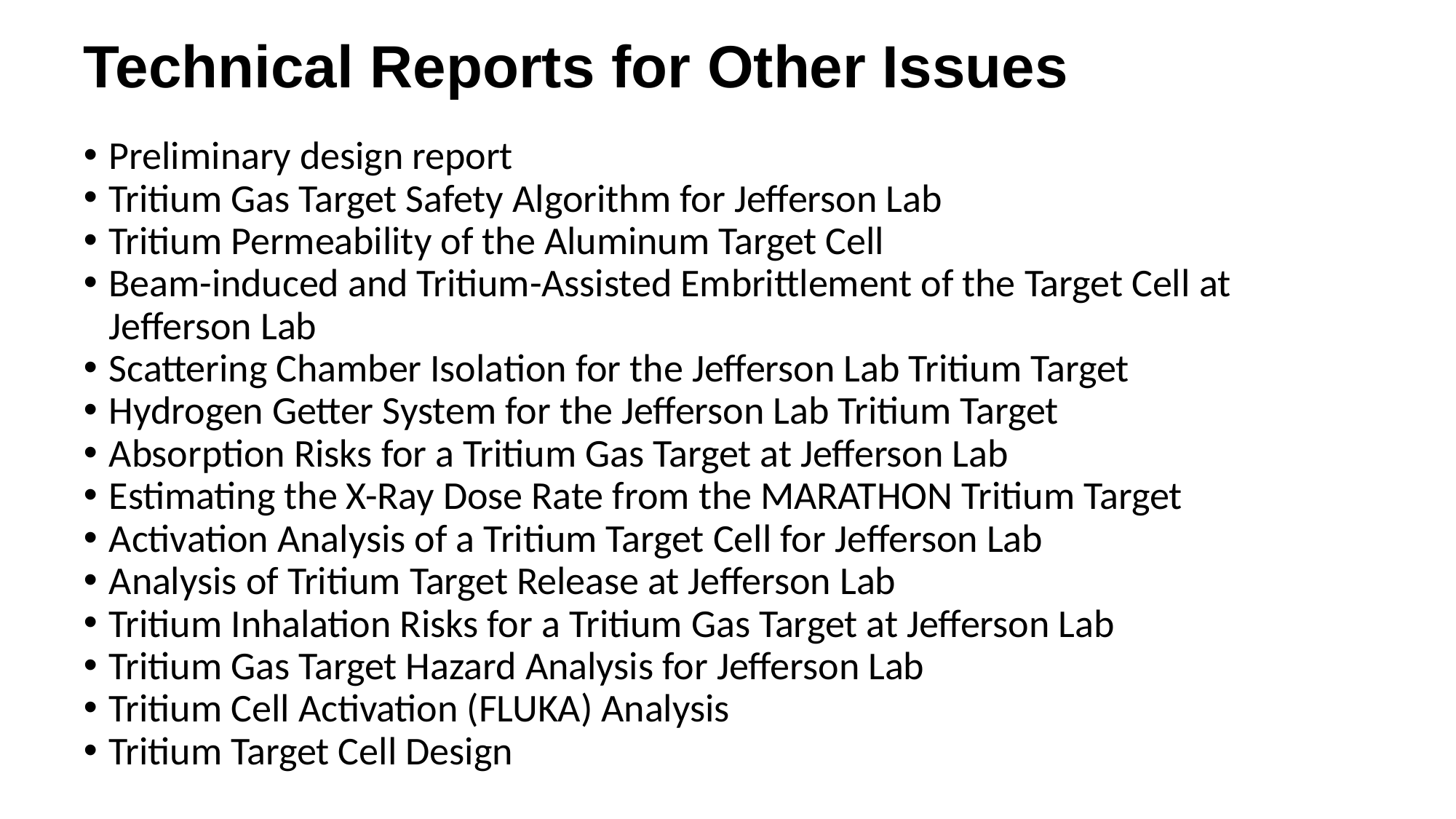

# Technical Reports for Other Issues
Preliminary design report
Tritium Gas Target Safety Algorithm for Jefferson Lab
Tritium Permeability of the Aluminum Target Cell
Beam-induced and Tritium-Assisted Embrittlement of the Target Cell at Jefferson Lab
Scattering Chamber Isolation for the Jefferson Lab Tritium Target
Hydrogen Getter System for the Jefferson Lab Tritium Target
Absorption Risks for a Tritium Gas Target at Jefferson Lab
Estimating the X-Ray Dose Rate from the MARATHON Tritium Target
Activation Analysis of a Tritium Target Cell for Jefferson Lab
Analysis of Tritium Target Release at Jefferson Lab
Tritium Inhalation Risks for a Tritium Gas Target at Jefferson Lab
Tritium Gas Target Hazard Analysis for Jefferson Lab
Tritium Cell Activation (FLUKA) Analysis
Tritium Target Cell Design